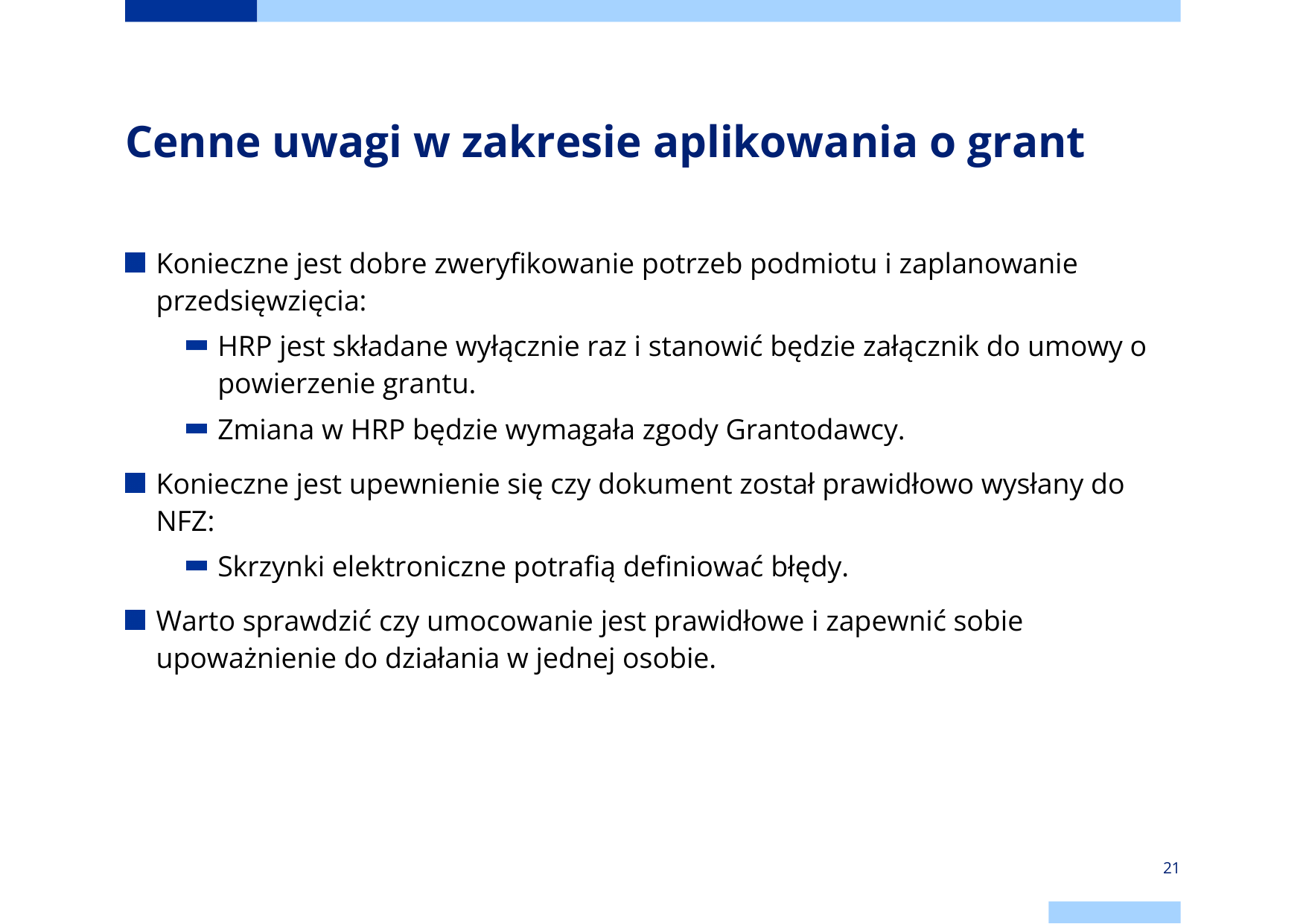

# Cenne uwagi w zakresie aplikowania o grant
Konieczne jest dobre zweryfikowanie potrzeb podmiotu i zaplanowanie przedsięwzięcia:
HRP jest składane wyłącznie raz i stanowić będzie załącznik do umowy o powierzenie grantu.
Zmiana w HRP będzie wymagała zgody Grantodawcy.
Konieczne jest upewnienie się czy dokument został prawidłowo wysłany do NFZ:
Skrzynki elektroniczne potrafią definiować błędy.
Warto sprawdzić czy umocowanie jest prawidłowe i zapewnić sobie upoważnienie do działania w jednej osobie.
21